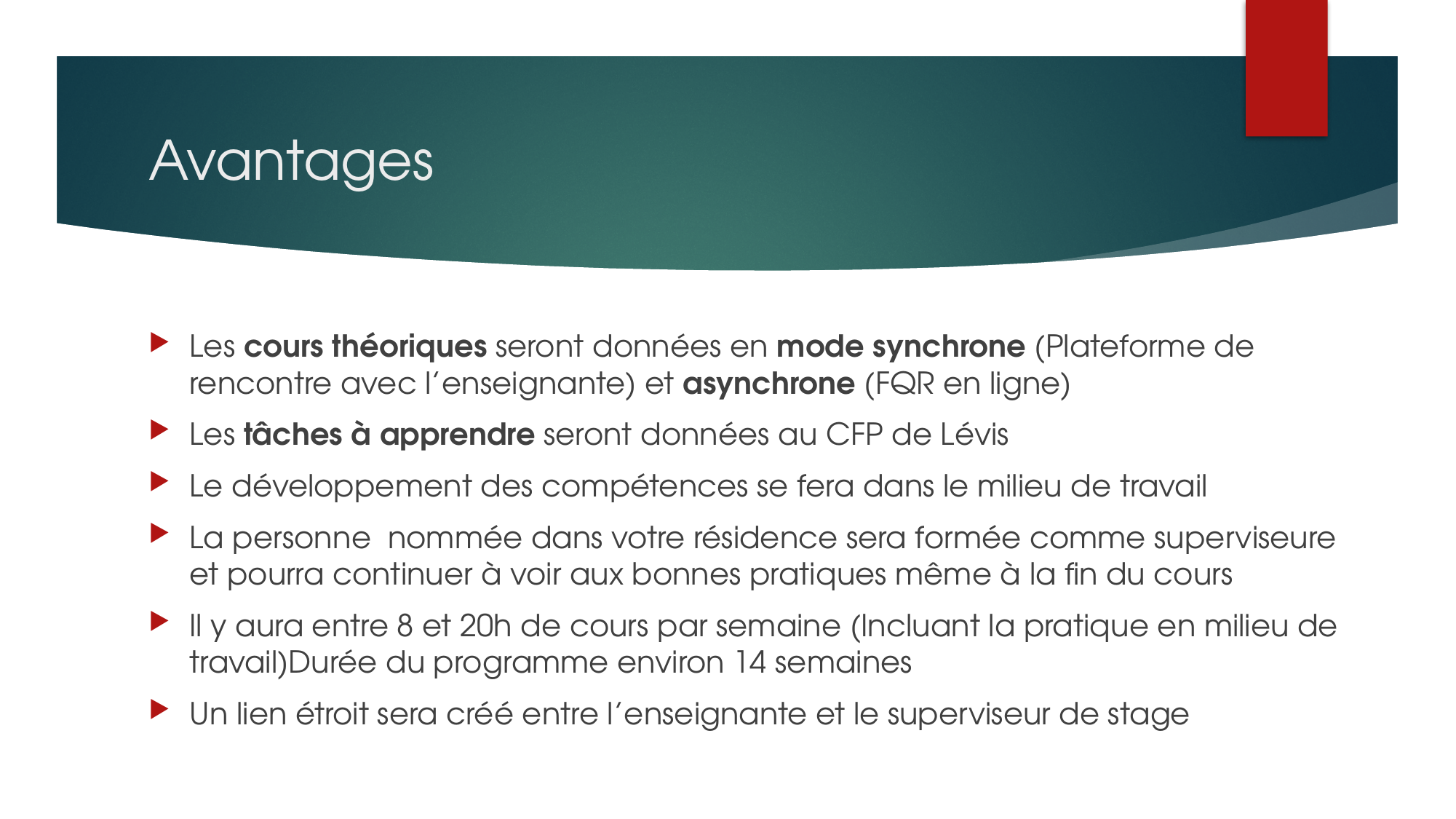

# Avantages
Les cours théoriques seront données en mode synchrone (Plateforme de rencontre avec l’enseignante) et asynchrone (FQR en ligne)
Les tâches à apprendre seront données au CFP de Lévis
Le développement des compétences se fera dans le milieu de travail
La personne  nommée dans votre résidence sera formée comme superviseure et pourra continuer à voir aux bonnes pratiques même à la fin du cours
Il y aura entre 8 et 20h de cours par semaine (Incluant la pratique en milieu de travail)Durée du programme environ 14 semaines
Un lien étroit sera créé entre l’enseignante et le superviseur de stage